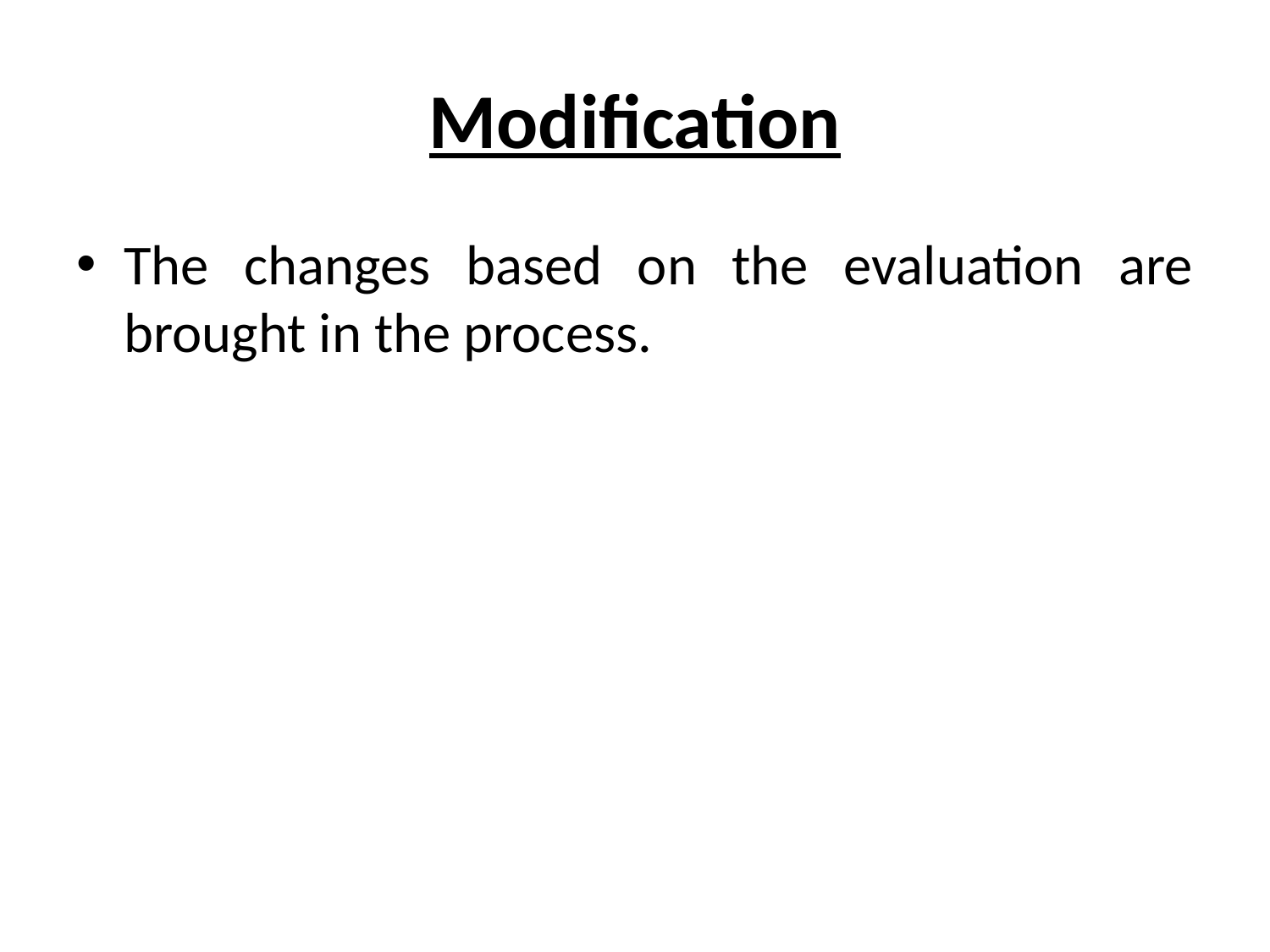

# Modification
The changes based on the evaluation are brought in the process.